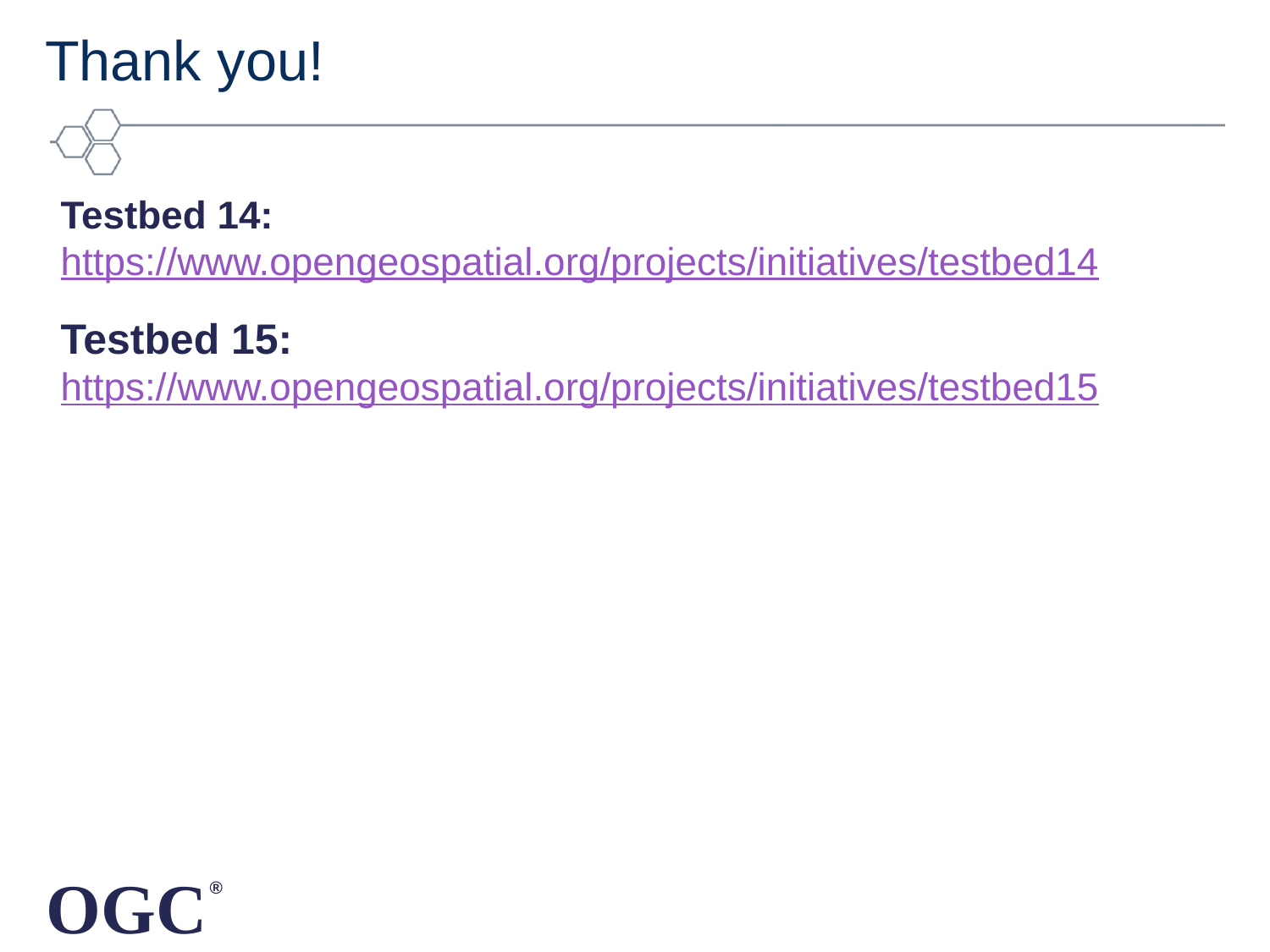

# Thank you!
Testbed 14: https://www.opengeospatial.org/projects/initiatives/testbed14
Testbed 15: https://www.opengeospatial.org/projects/initiatives/testbed15